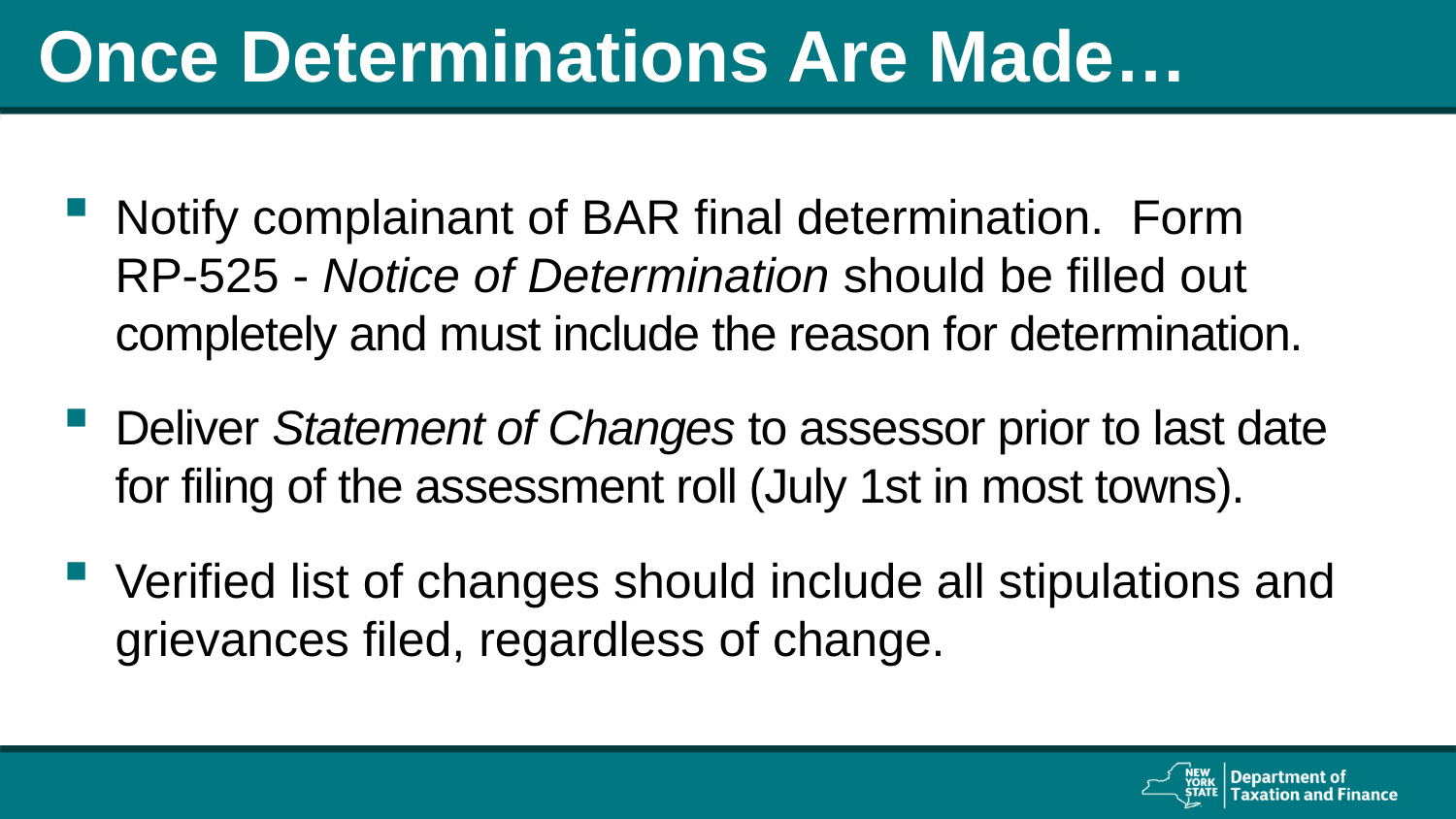

# Once Determinations Are Made…
Notify complainant of BAR final determination.  Form
RP-525 - Notice of Determination should be filled out completely and must include the reason for determination.
Deliver Statement of Changes to assessor prior to last date for filing of the assessment roll (July 1st in most towns).
Verified list of changes should include all stipulations and grievances filed, regardless of change.